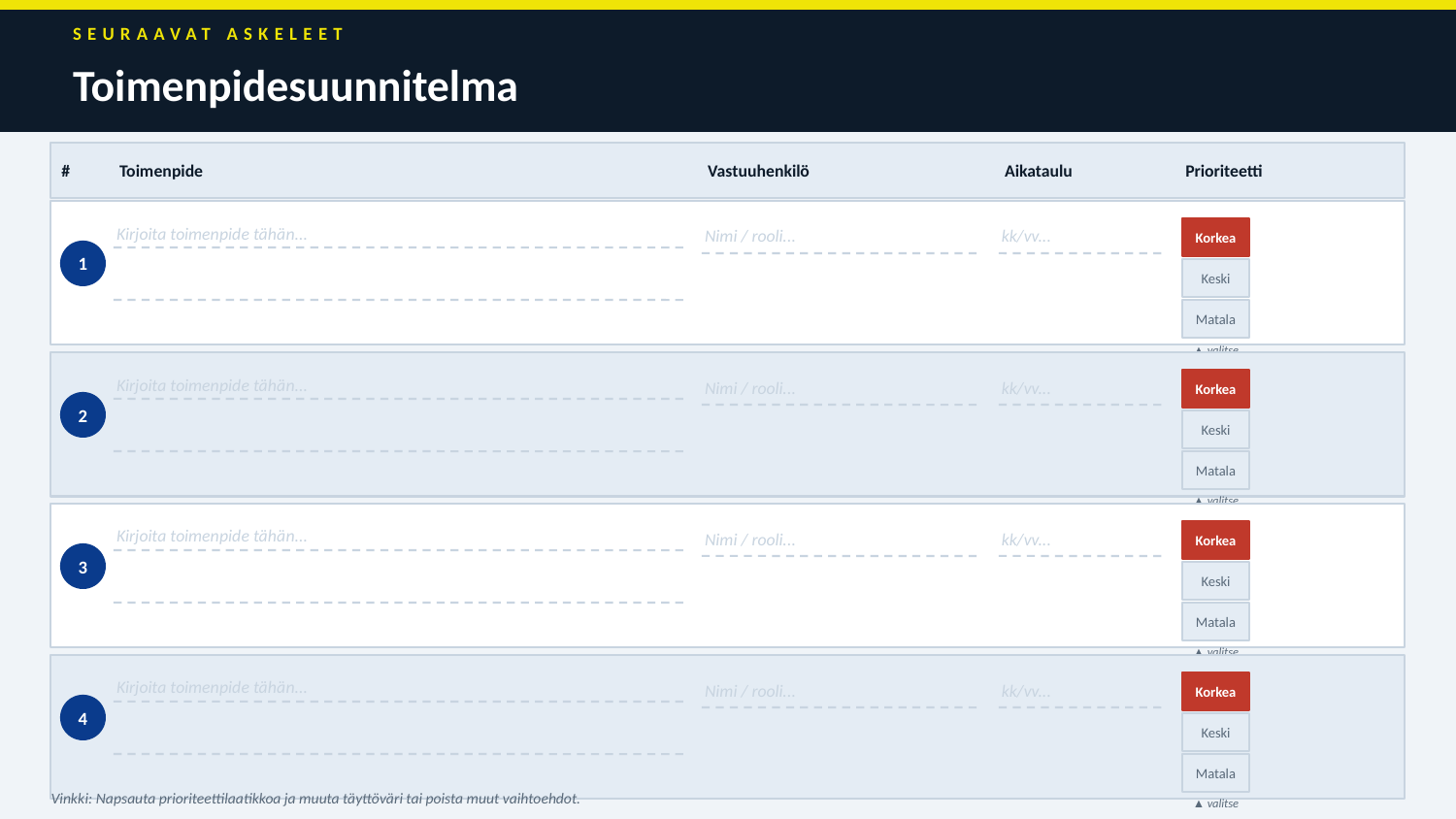

SEURAAVAT ASKELEET
Toimenpidesuunnitelma

#
Toimenpide
Vastuuhenkilö
Aikataulu
Prioriteetti

Kirjoita toimenpide tähän...
Nimi / rooli...
kk/vv...

Korkea

1

Keski

Matala
▲ valitse

Kirjoita toimenpide tähän...
Nimi / rooli...
kk/vv...

Korkea

2

Keski

Matala
▲ valitse

Kirjoita toimenpide tähän...
Nimi / rooli...
kk/vv...

Korkea

3

Keski

Matala
▲ valitse

Kirjoita toimenpide tähän...
Nimi / rooli...
kk/vv...

Korkea

4

Keski

Matala
Vinkki: Napsauta prioriteettilaatikkoa ja muuta täyttöväri tai poista muut vaihtoehdot.
▲ valitse